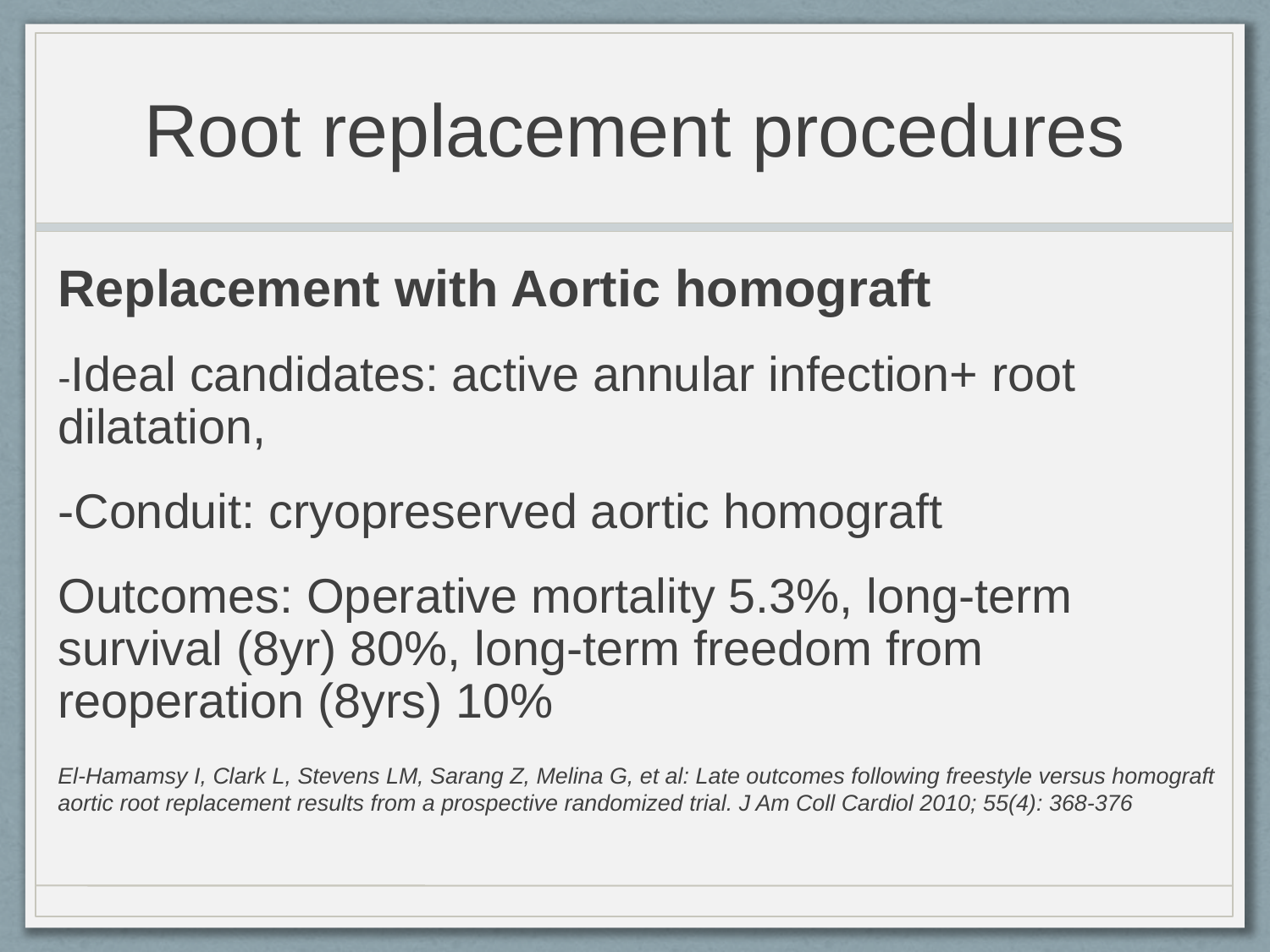

# Root replacement procedures
Replacement with Aortic homograft
-Ideal candidates: active annular infection+ root dilatation,
-Conduit: cryopreserved aortic homograft
Outcomes: Operative mortality 5.3%, long-term survival (8yr) 80%, long-term freedom from reoperation (8yrs) 10%
El-Hamamsy I, Clark L, Stevens LM, Sarang Z, Melina G, et al: Late outcomes following freestyle versus homograft aortic root replacement results from a prospective randomized trial. J Am Coll Cardiol 2010; 55(4): 368-376